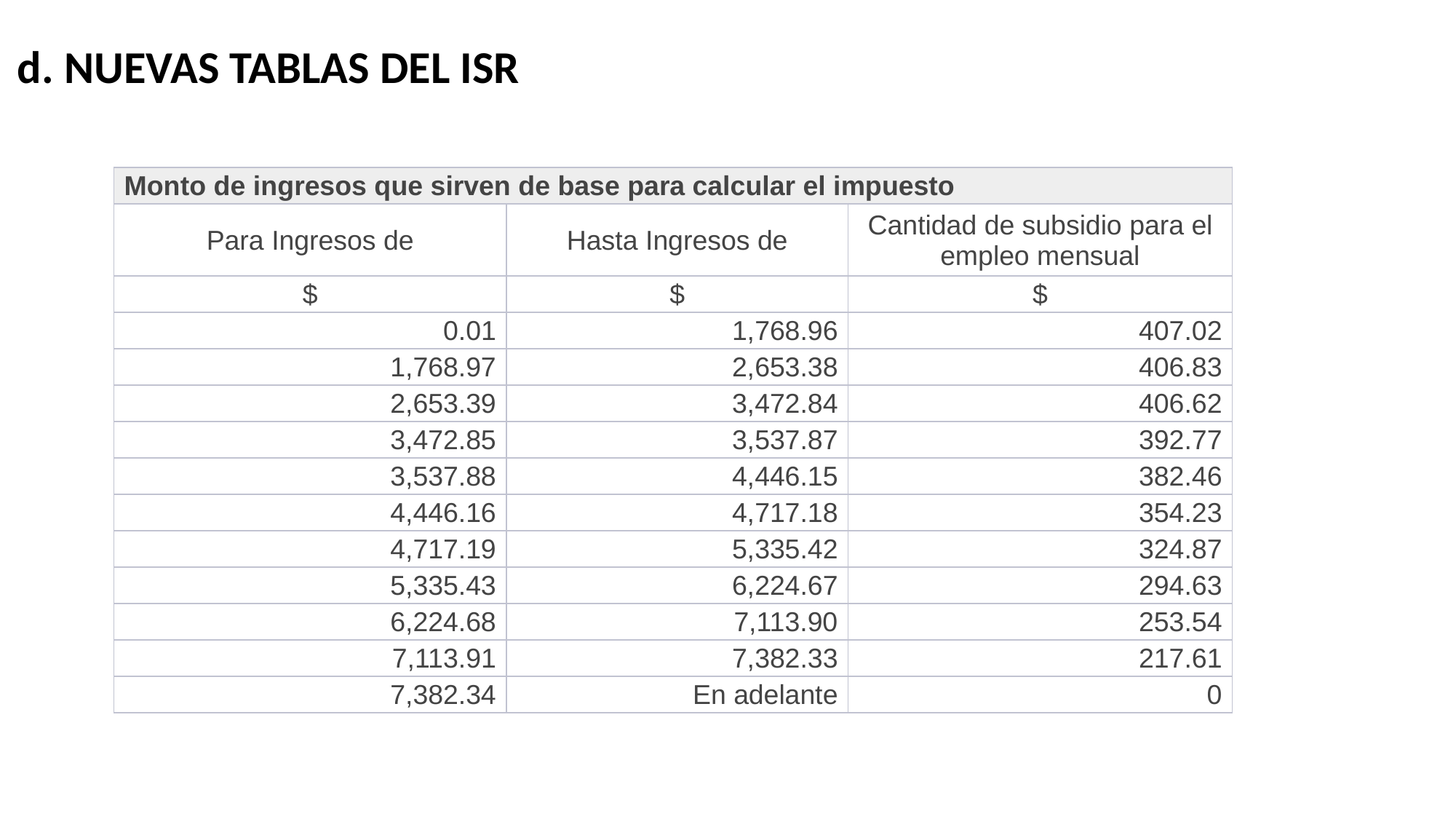

d. NUEVAS TABLAS DEL ISR
| Monto de ingresos que sirven de base para calcular el impuesto |  |  |
| --- | --- | --- |
| Para Ingresos de | Hasta Ingresos de | Cantidad de subsidio para el empleo mensual |
| $ | $ | $ |
| 0.01 | 1,768.96 | 407.02 |
| 1,768.97 | 2,653.38 | 406.83 |
| 2,653.39 | 3,472.84 | 406.62 |
| 3,472.85 | 3,537.87 | 392.77 |
| 3,537.88 | 4,446.15 | 382.46 |
| 4,446.16 | 4,717.18 | 354.23 |
| 4,717.19 | 5,335.42 | 324.87 |
| 5,335.43 | 6,224.67 | 294.63 |
| 6,224.68 | 7,113.90 | 253.54 |
| 7,113.91 | 7,382.33 | 217.61 |
| 7,382.34 | En adelante | 0 |